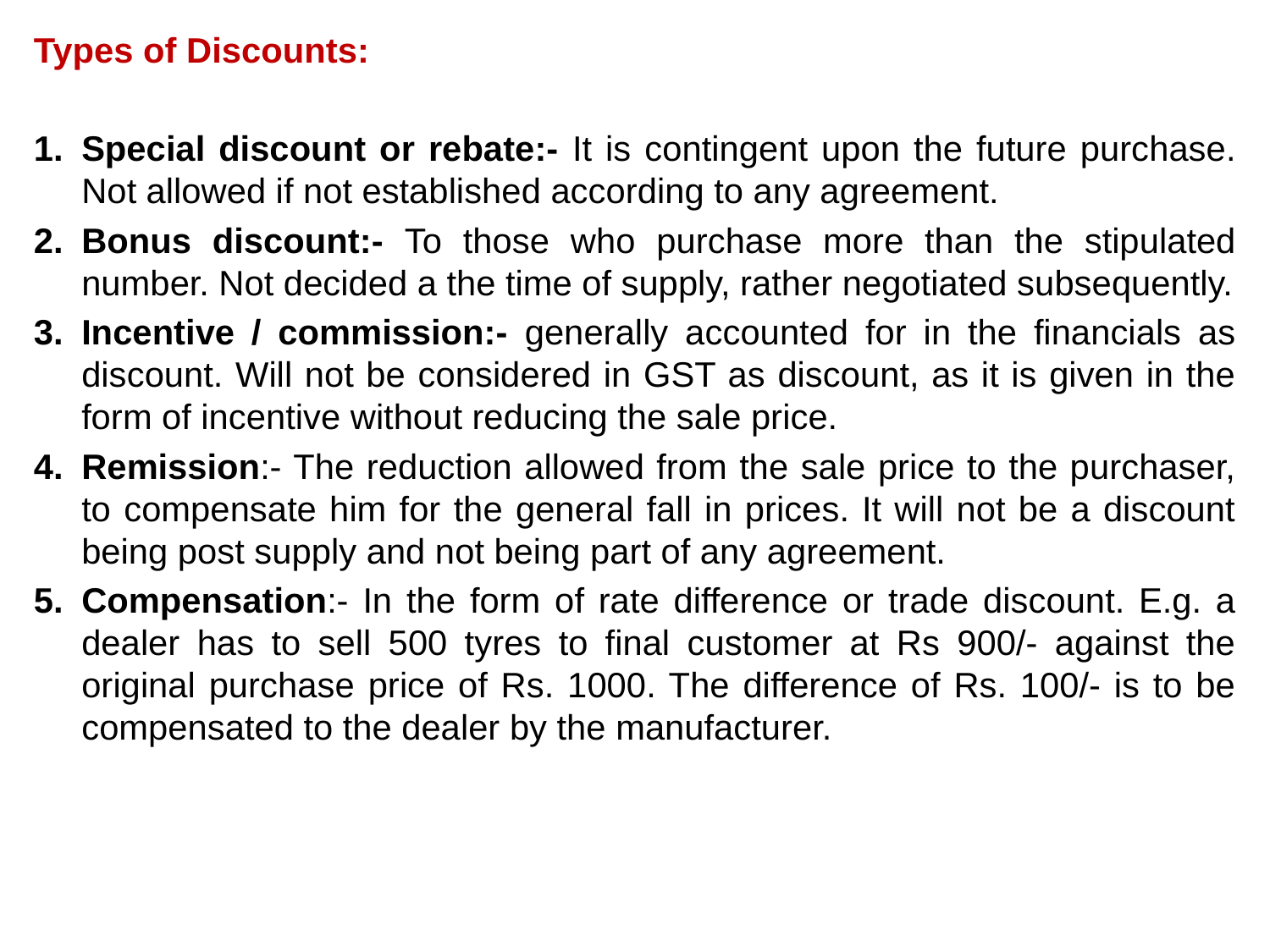

Types of Discounts:

Special discount or rebate:- It is contingent upon the future purchase. Not allowed if not established according to any agreement.
Bonus discount:- To those who purchase more than the stipulated number. Not decided a the time of supply, rather negotiated subsequently.
Incentive / commission:- generally accounted for in the financials as discount. Will not be considered in GST as discount, as it is given in the form of incentive without reducing the sale price.
Remission:- The reduction allowed from the sale price to the purchaser, to compensate him for the general fall in prices. It will not be a discount being post supply and not being part of any agreement.
Compensation:- In the form of rate difference or trade discount. E.g. a dealer has to sell 500 tyres to final customer at Rs 900/- against the original purchase price of Rs. 1000. The difference of Rs. 100/- is to be compensated to the dealer by the manufacturer.